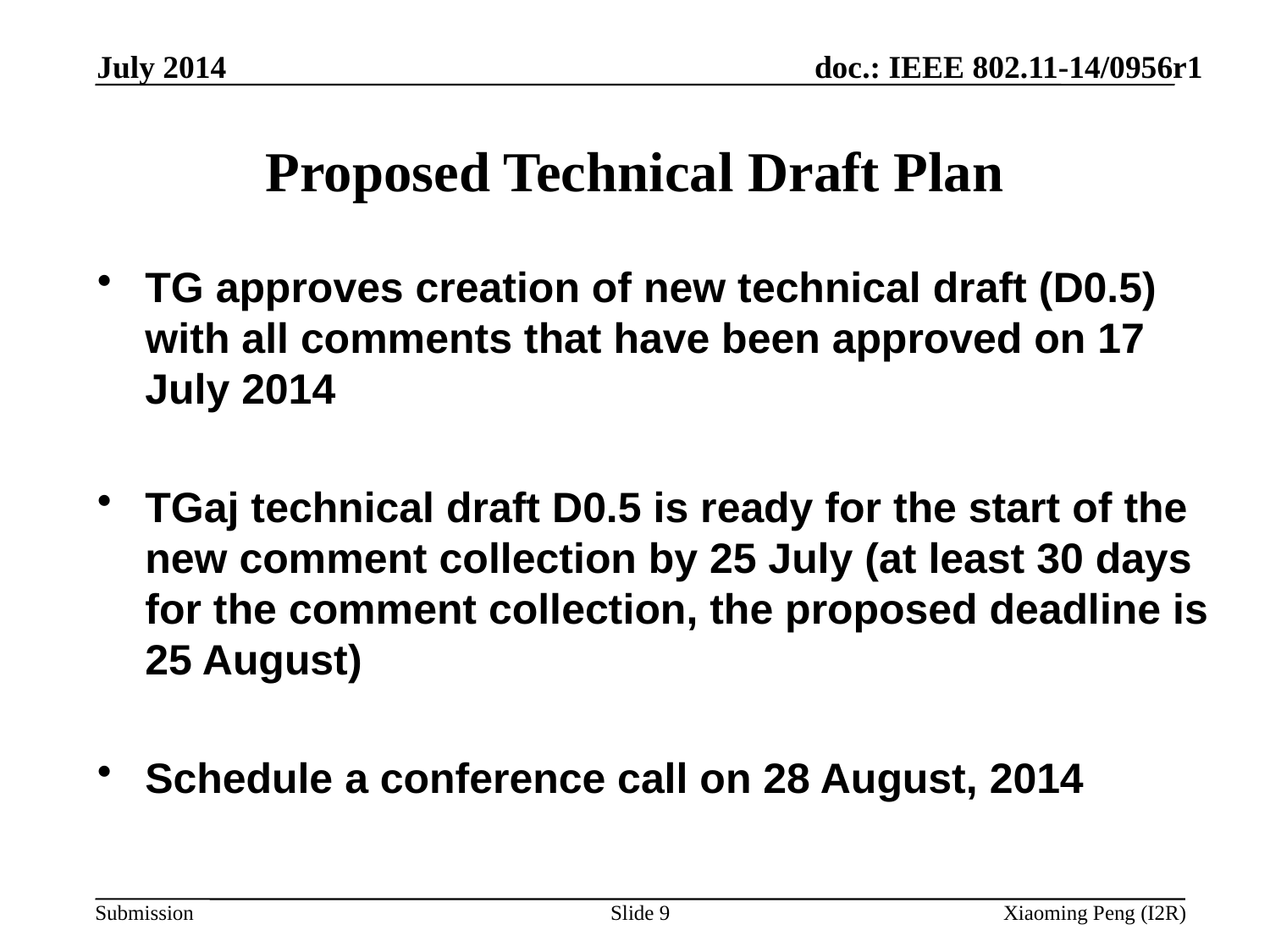

July 2014
# Proposed Technical Draft Plan
TG approves creation of new technical draft (D0.5) with all comments that have been approved on 17 July 2014

TGaj technical draft D0.5 is ready for the start of the new comment collection by 25 July (at least 30 days for the comment collection, the proposed deadline is 25 August)

Schedule a conference call on 28 August, 2014
Slide 9
Xiaoming Peng (I2R)